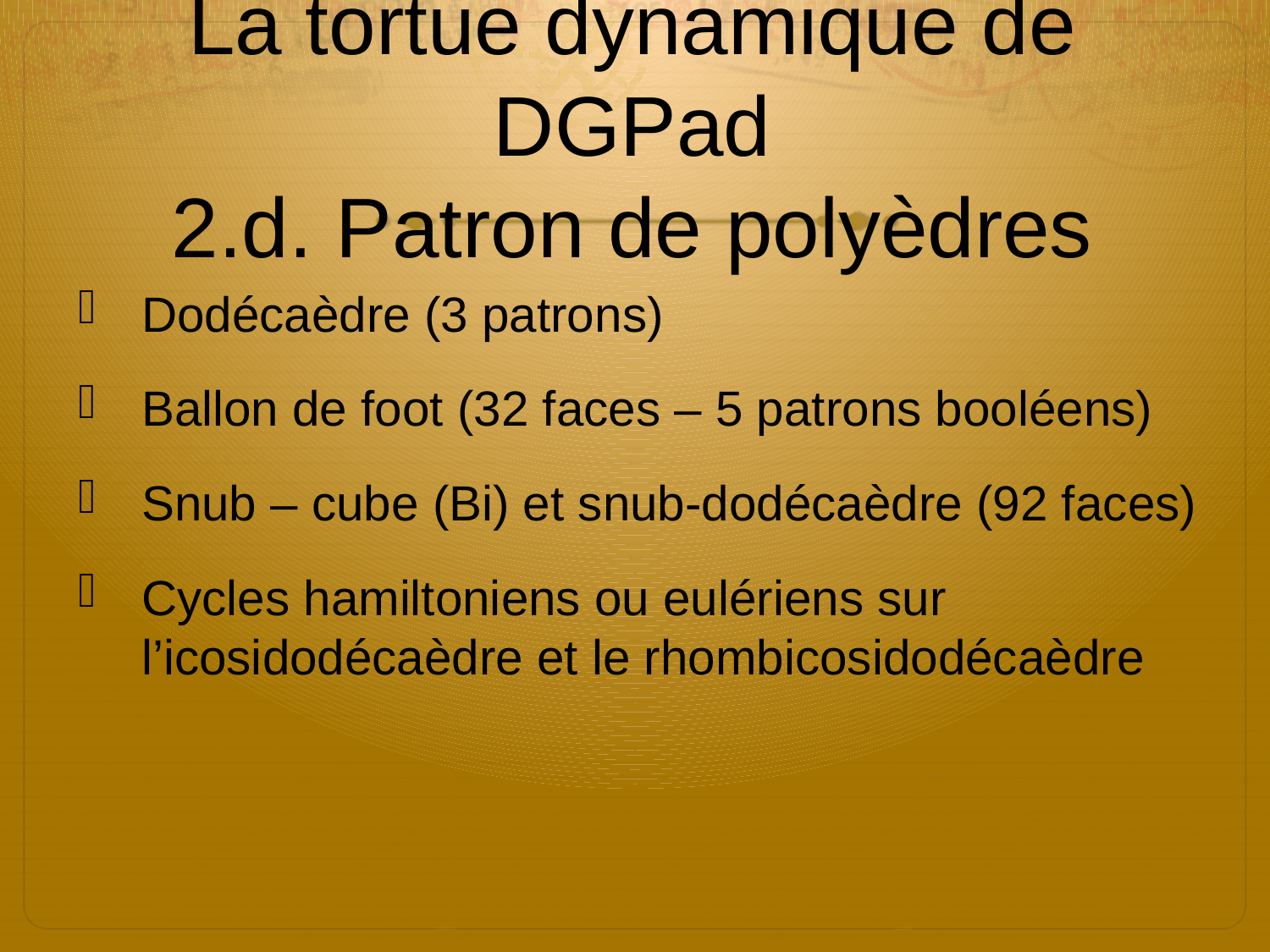

# La tortue dynamique de DGPad 2.d. Patron de polyèdres
Dodécaèdre (3 patrons)
Ballon de foot (32 faces – 5 patrons booléens)
Snub – cube (Bi) et snub-dodécaèdre (92 faces)
Cycles hamiltoniens ou eulériens sur l’icosidodécaèdre et le rhombicosidodécaèdre